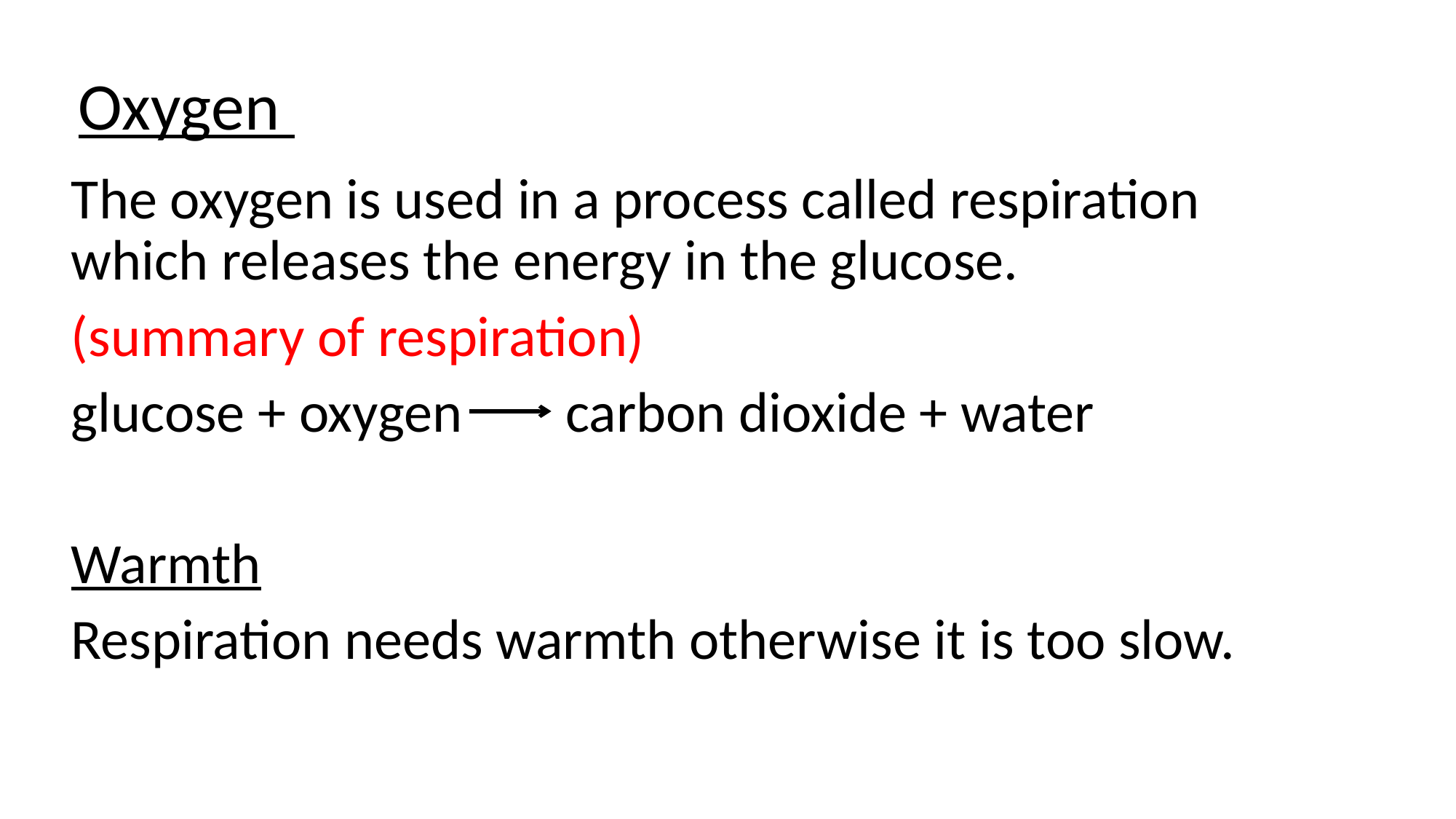

# Oxygen
The oxygen is used in a process called respiration which releases the energy in the glucose.
(summary of respiration)
glucose + oxygen        carbon dioxide + water

Warmth
Respiration needs warmth otherwise it is too slow.